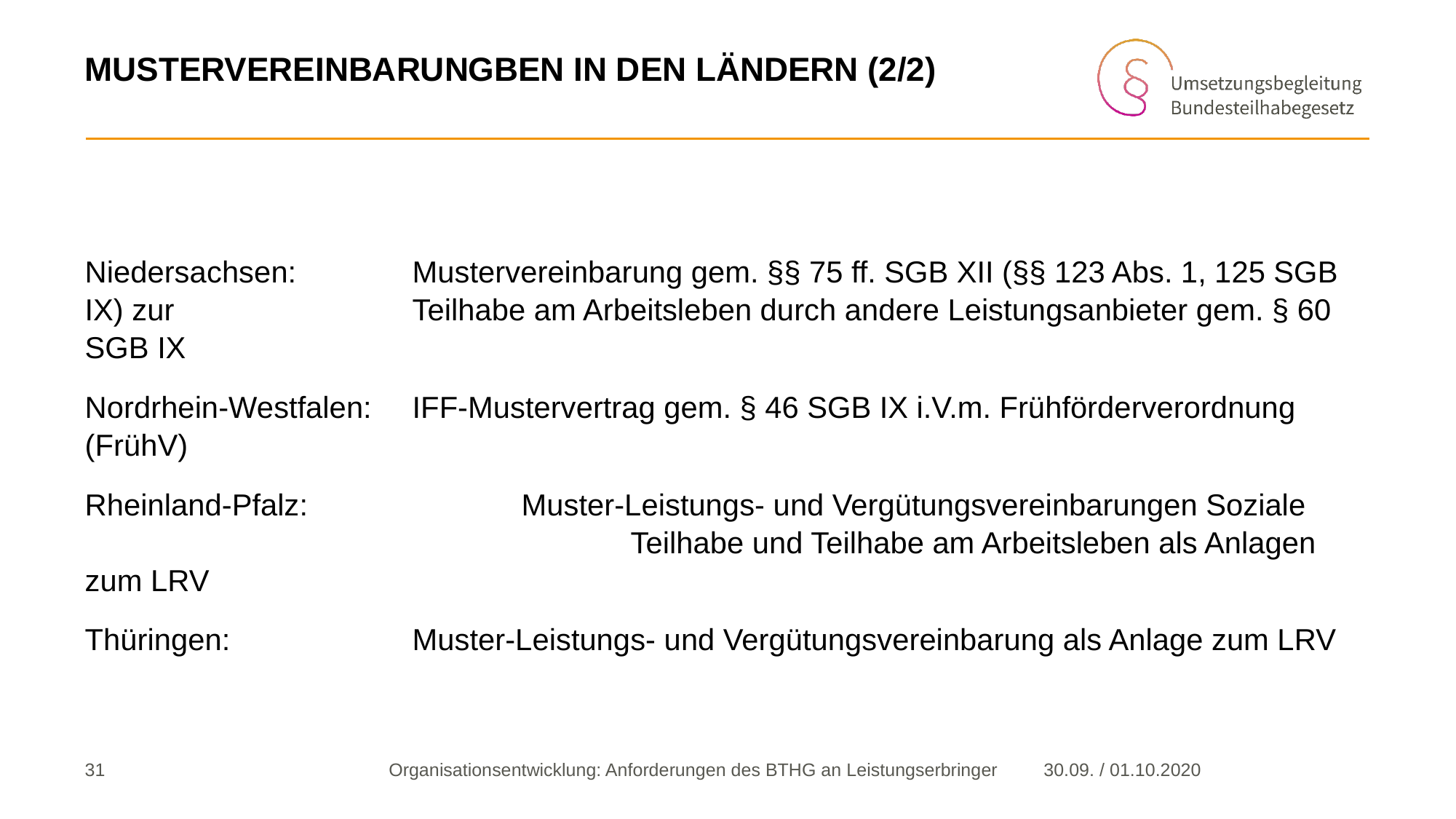

# Mustervereinbarungben in den Ländern (2/2)

Niedersachsen:		Mustervereinbarung gem. §§ 75 ff. SGB XII (§§ 123 Abs. 1, 125 SGB IX) zur 			Teilhabe am Arbeitsleben durch andere Leistungsanbieter gem. § 60 SGB IX
Nordrhein-Westfalen:	IFF-Mustervertrag gem. § 46 SGB IX i.V.m. Frühförderverordnung (FrühV)
Rheinland-Pfalz:		Muster-Leistungs- und Vergütungsvereinbarungen Soziale 					Teilhabe und Teilhabe am Arbeitsleben als Anlagen zum LRV
Thüringen:		Muster-Leistungs- und Vergütungsvereinbarung als Anlage zum LRV
31
Organisationsentwicklung: Anforderungen des BTHG an Leistungserbringer 	30.09. / 01.10.2020